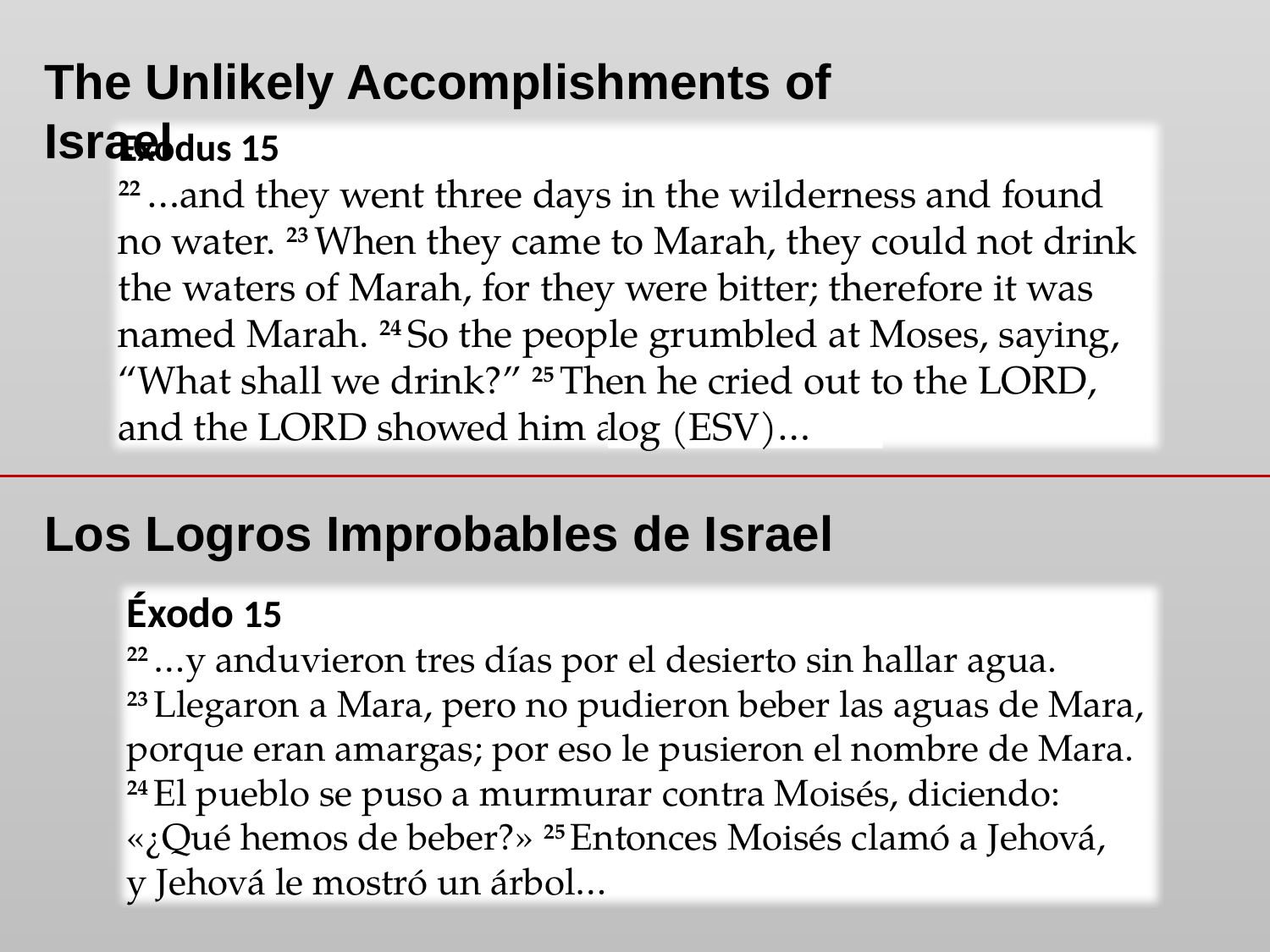

The Unlikely Accomplishments of Israel
Exodus 15
22 …and they went three days in the wilderness and found no water. 23 When they came to Marah, they could not drink the waters of Marah, for they were bitter; therefore it was named Marah. 24 So the people grumbled at Moses, saying, “What shall we drink?” 25 Then he cried out to the Lord,
and the Lord showed him a tree…
log (ESV)…
Los Logros Improbables de Israel
Éxodo 15
22 …y anduvieron tres días por el desierto sin hallar agua. 23 Llegaron a Mara, pero no pudieron beber las aguas de Mara, porque eran amargas; por eso le pusieron el nombre de Mara. 24 El pueblo se puso a murmurar contra Moisés, diciendo: «¿Qué hemos de beber?» 25 Entonces Moisés clamó a Jehová,
y Jehová le mostró un árbol…